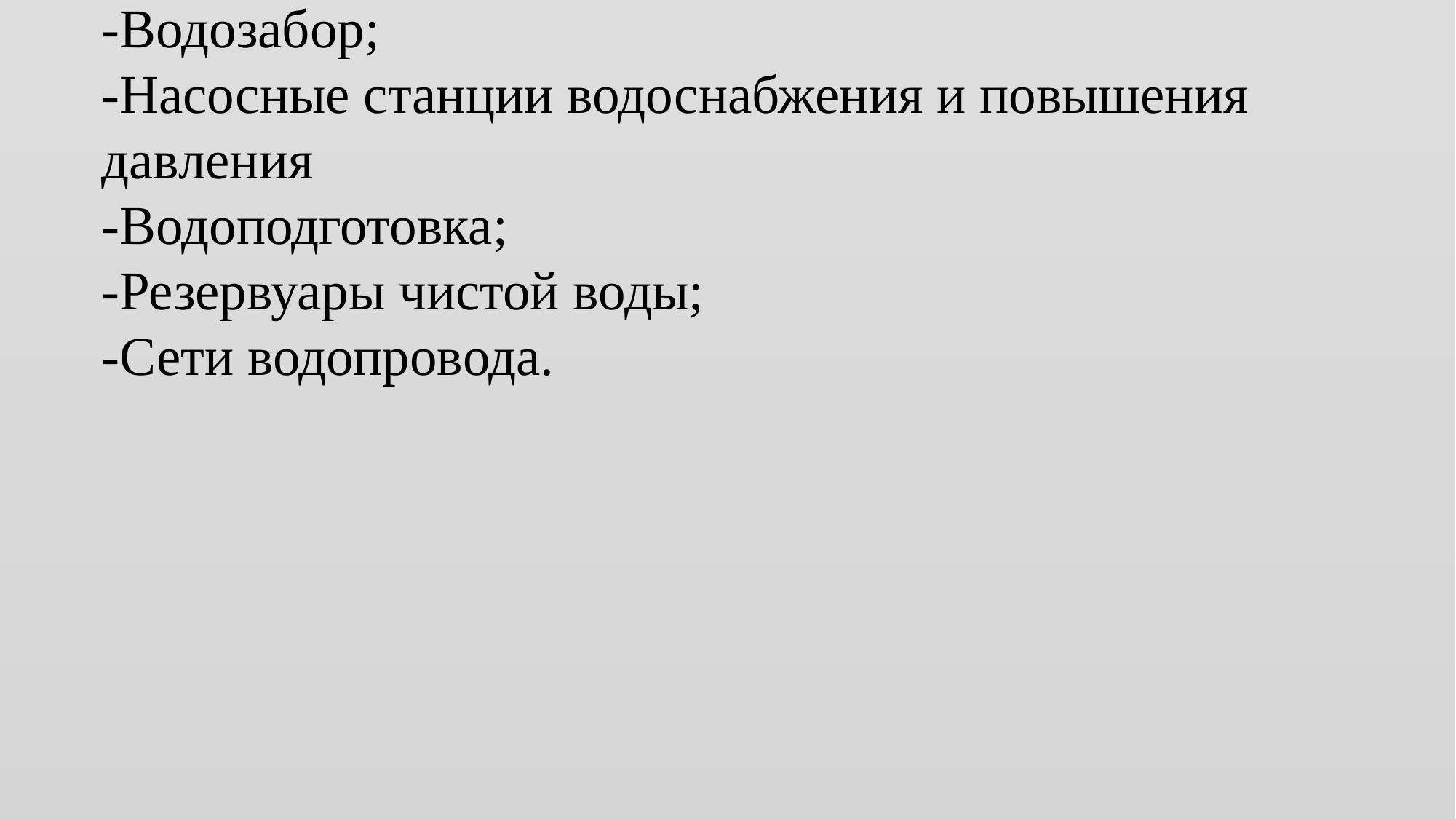

Водоснабжение – это целый комплекс взаимосвязанных элементов и систем, которые служат для подачи воды необходимого качества потребителю. В состав водоснабжения входят:
-Водозабор;
-Насосные станции водоснабжения и повышения давления
-Водоподготовка;
-Резервуары чистой воды;
-Сети водопровода.
#